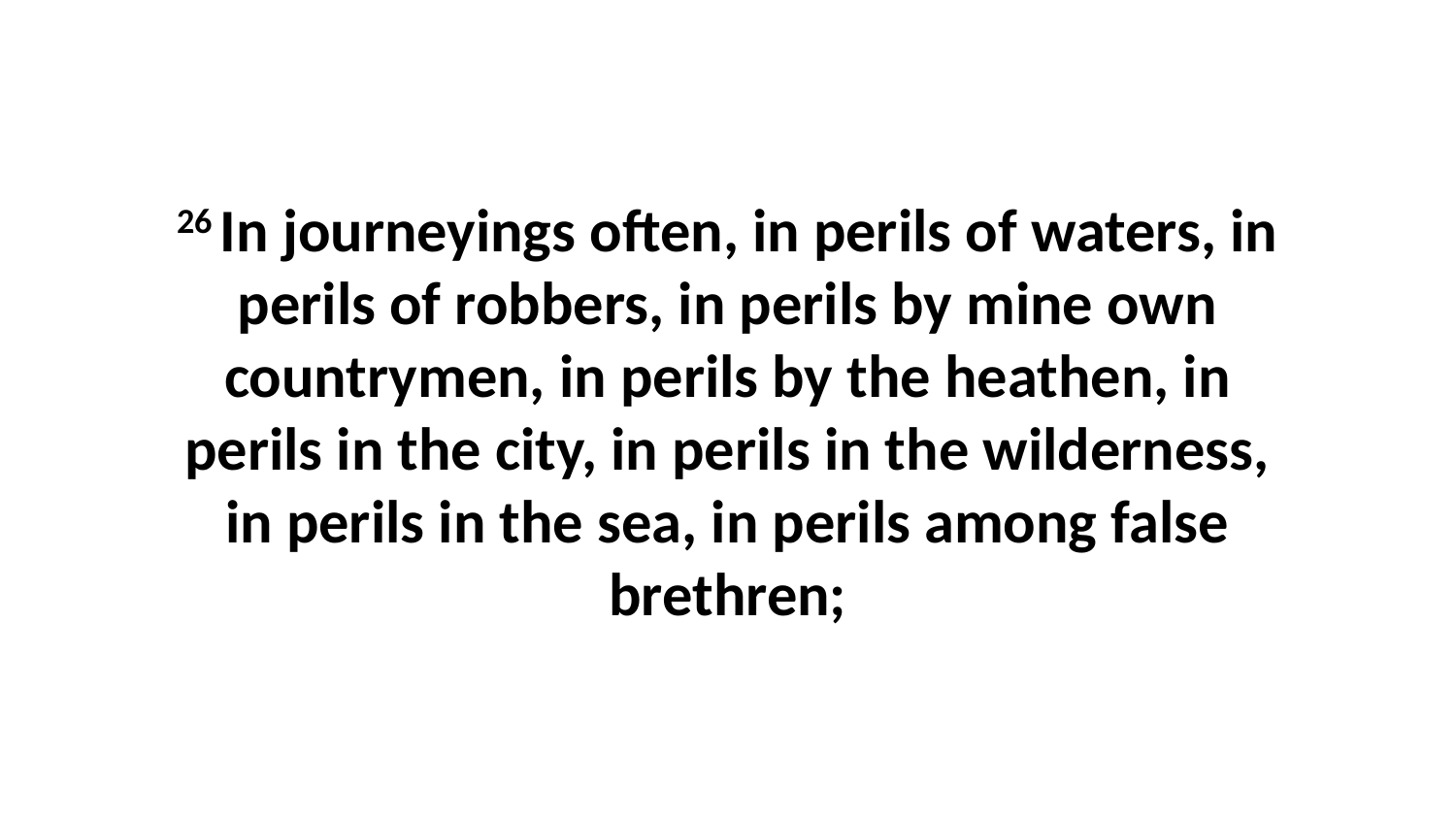

26 In journeyings often, in perils of waters, in perils of robbers, in perils by mine own countrymen, in perils by the heathen, in perils in the city, in perils in the wilderness, in perils in the sea, in perils among false brethren;